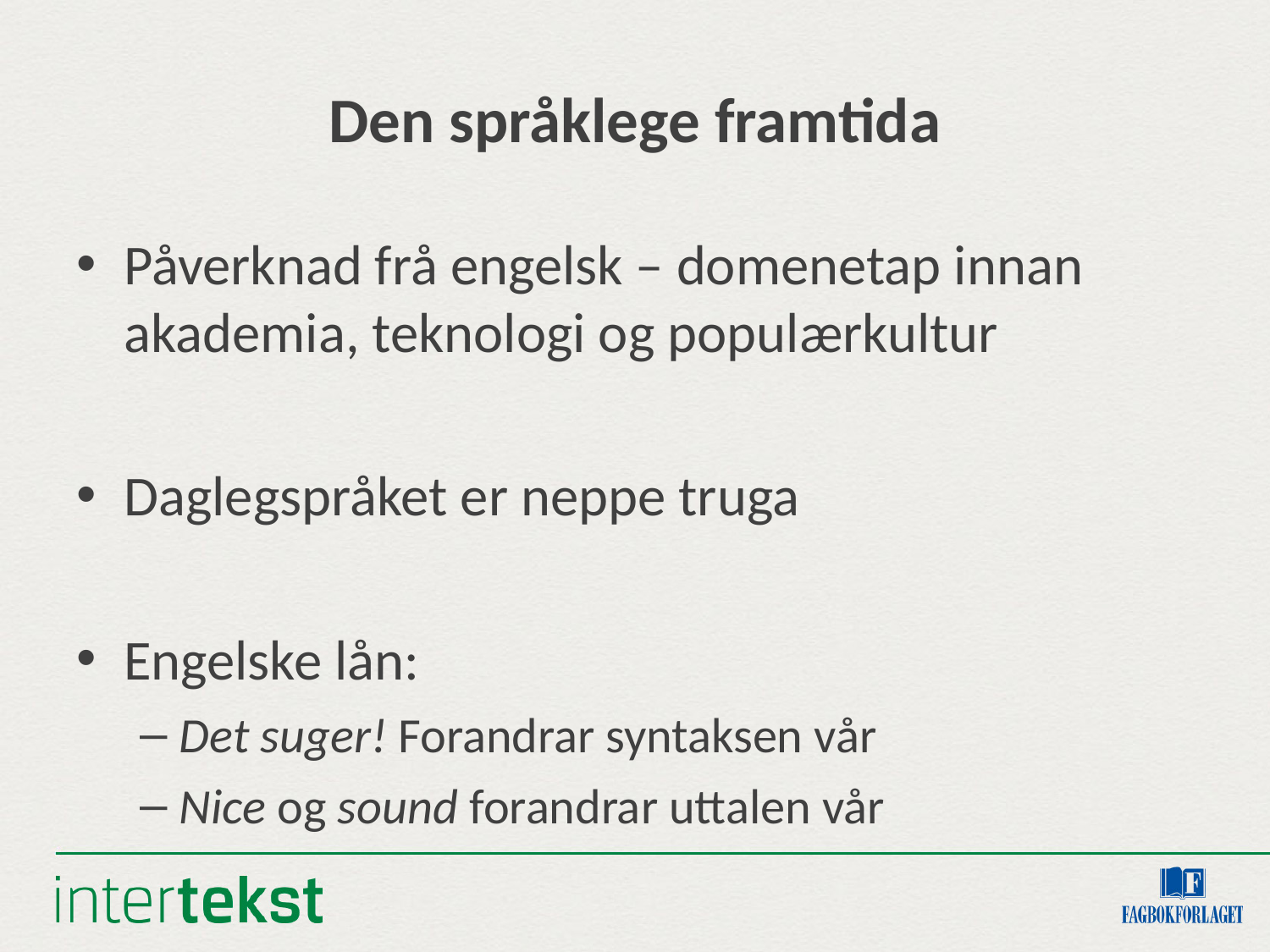

# Den språklege framtida
Påverknad frå engelsk – domenetap innan akademia, teknologi og populærkultur

Daglegspråket er neppe truga

Engelske lån:
Det suger! Forandrar syntaksen vår
Nice og sound forandrar uttalen vår